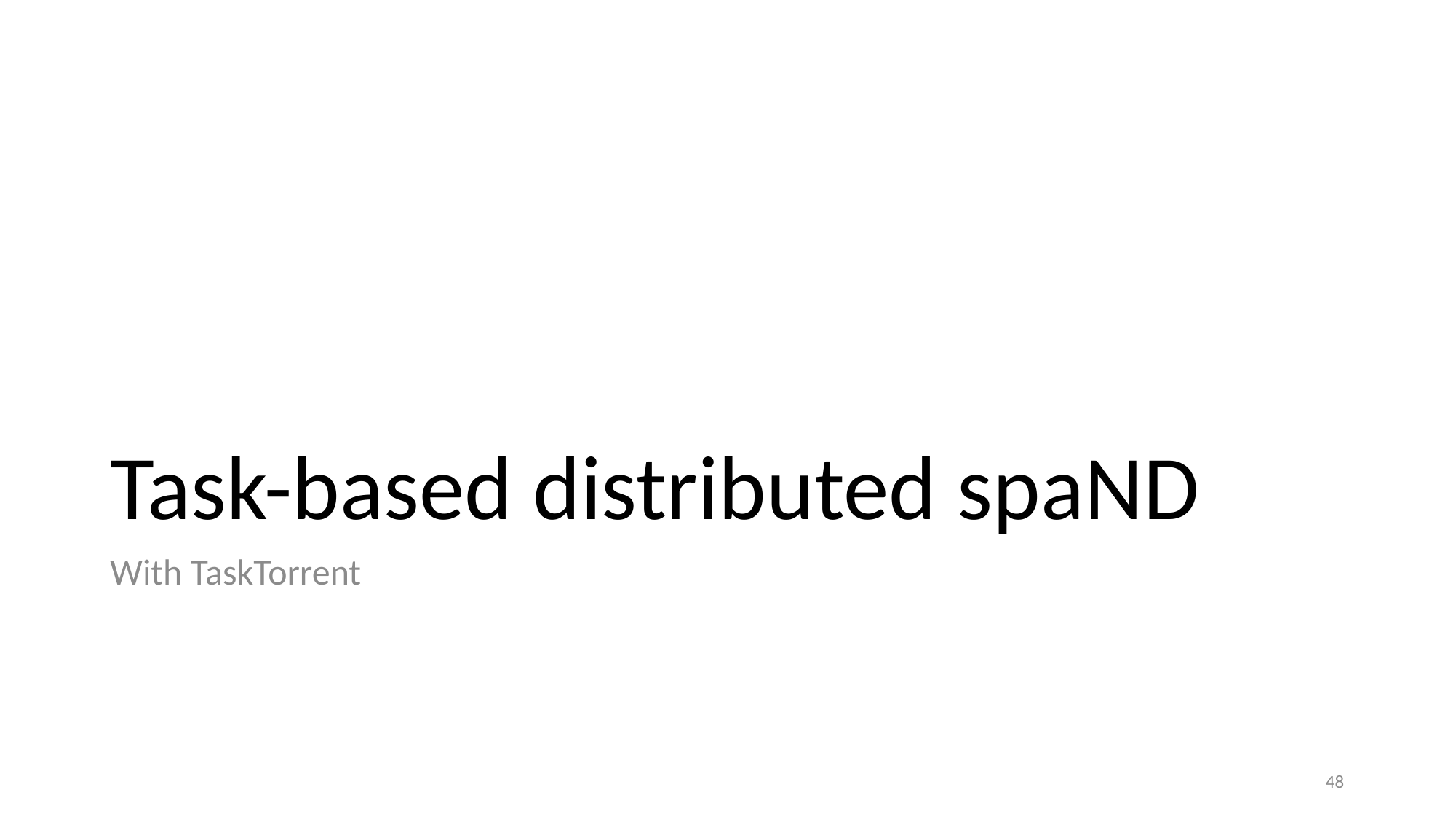

# Task-based distributed spaND
With TaskTorrent
48